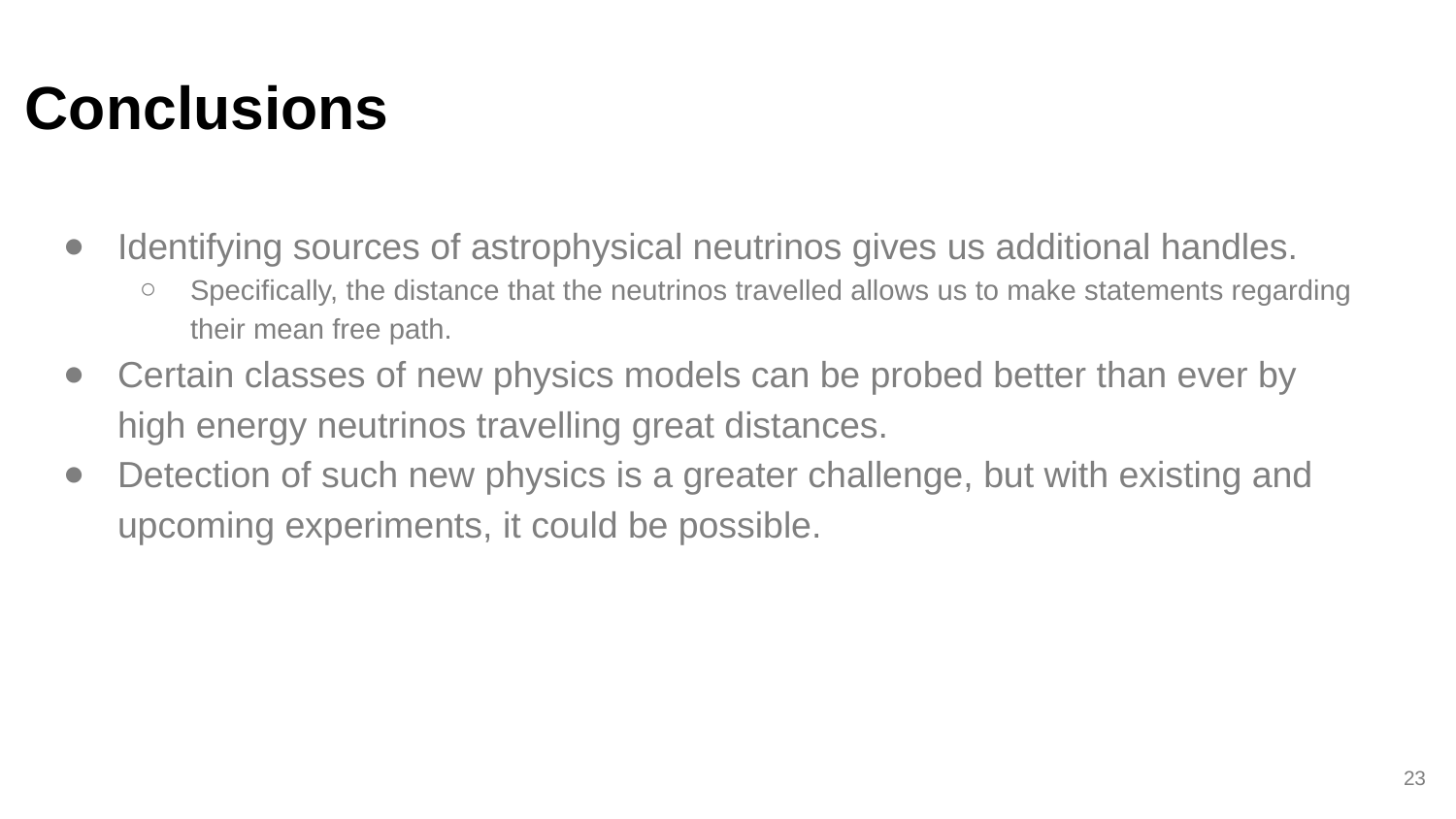

# Conclusions
Identifying sources of astrophysical neutrinos gives us additional handles.
Specifically, the distance that the neutrinos travelled allows us to make statements regarding their mean free path.
Certain classes of new physics models can be probed better than ever by high energy neutrinos travelling great distances.
Detection of such new physics is a greater challenge, but with existing and upcoming experiments, it could be possible.
23